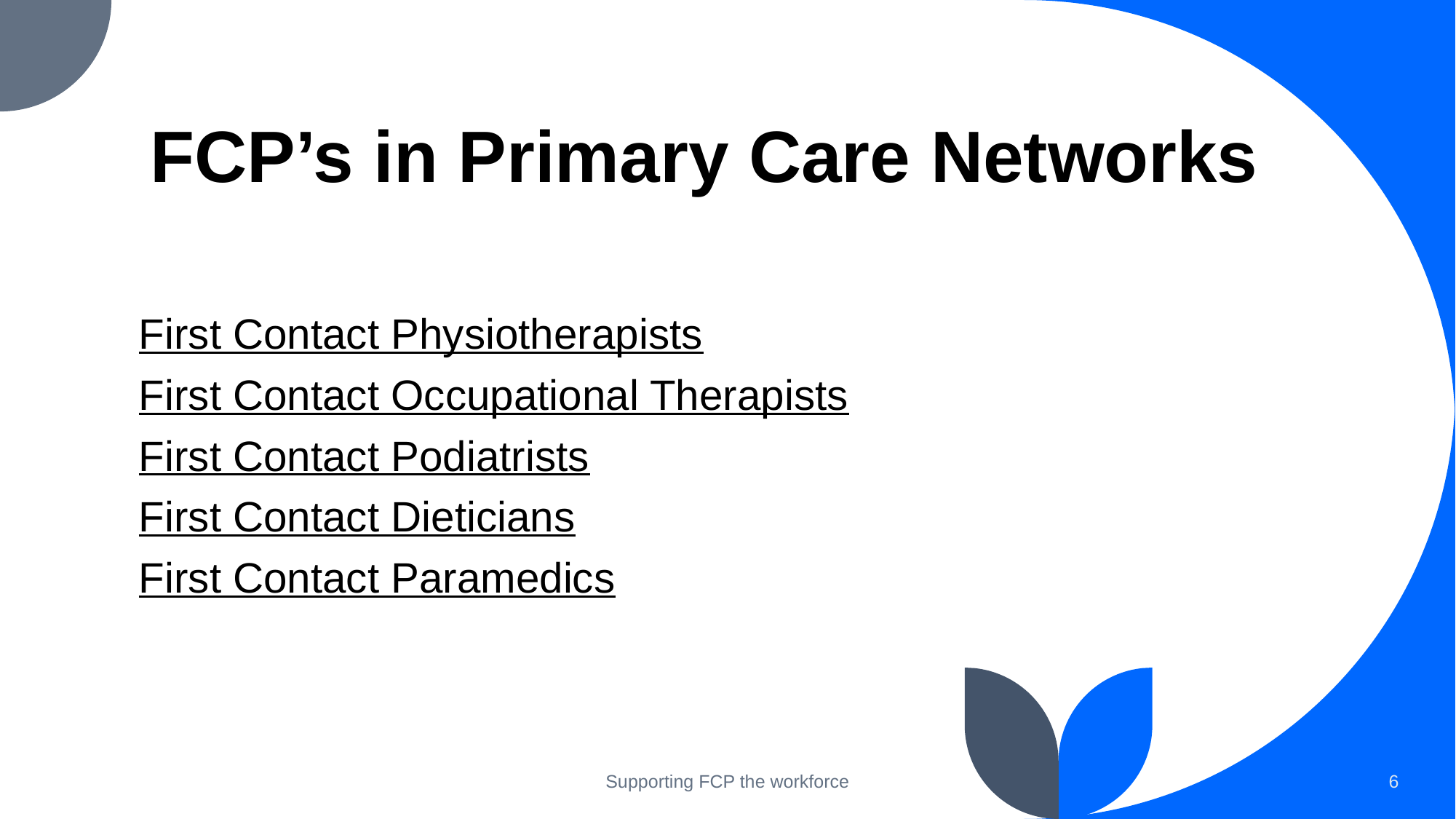

# FCP’s in Primary Care Networks

First Contact Physiotherapists
First Contact Occupational Therapists
First Contact Podiatrists
First Contact Dieticians
First Contact Paramedics

Supporting FCP the workforce
6